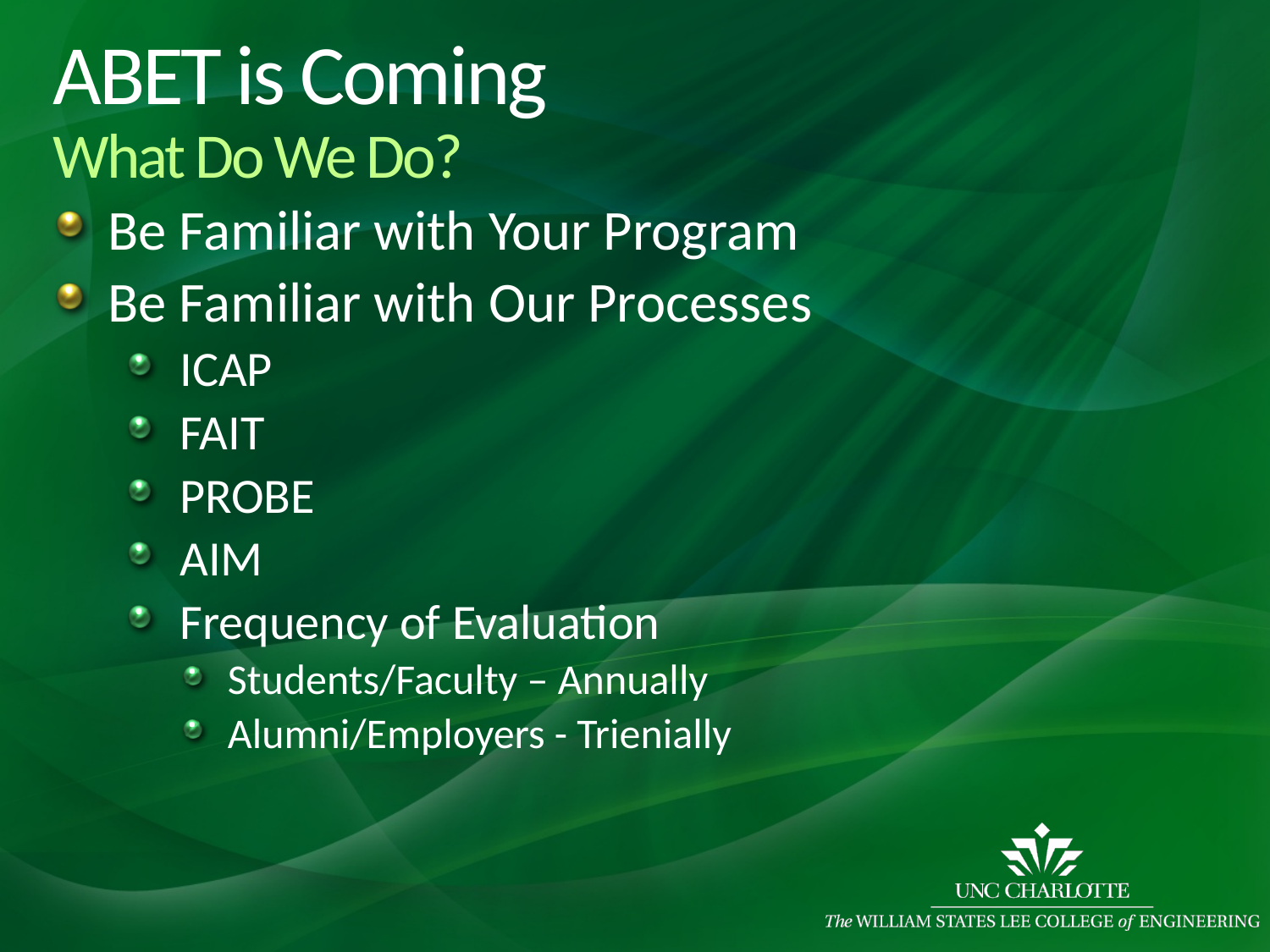

# ABET is Coming What Do We Do?
Be Familiar with Your Program
Be Familiar with Our Processes
ICAP
FAIT
PROBE
AIM
Frequency of Evaluation
Students/Faculty – Annually
Alumni/Employers - Trienially